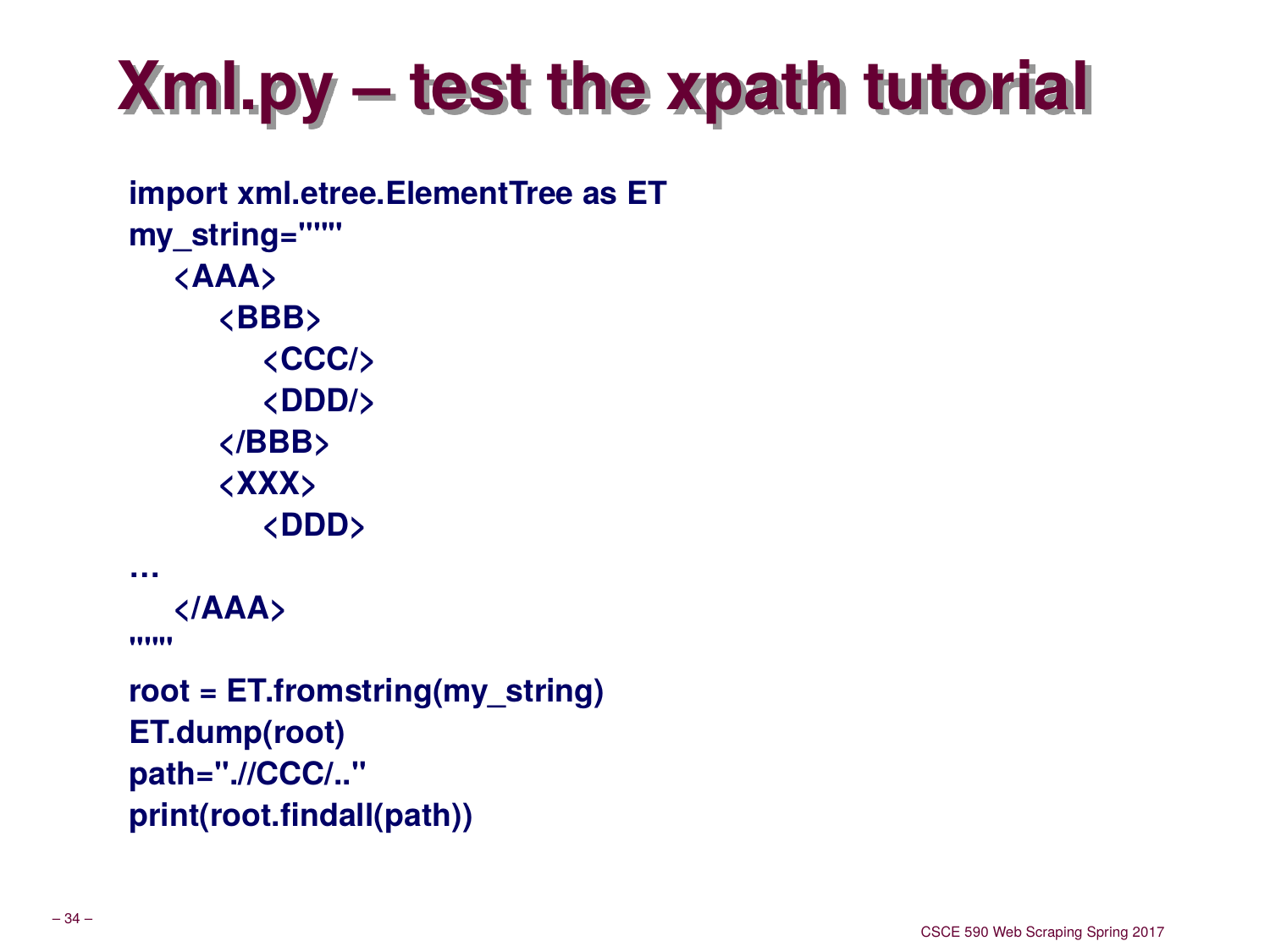

# Xml.py – test the xpath tutorial
import xml.etree.ElementTree as ET
my_string="""
     <AAA>
          <BBB>
               <CCC/>
               <DDD/>
          </BBB>
          <XXX>
               <DDD>
…
     </AAA>
"""
root = ET.fromstring(my_string)
ET.dump(root)
path=".//CCC/.."
print(root.findall(path))